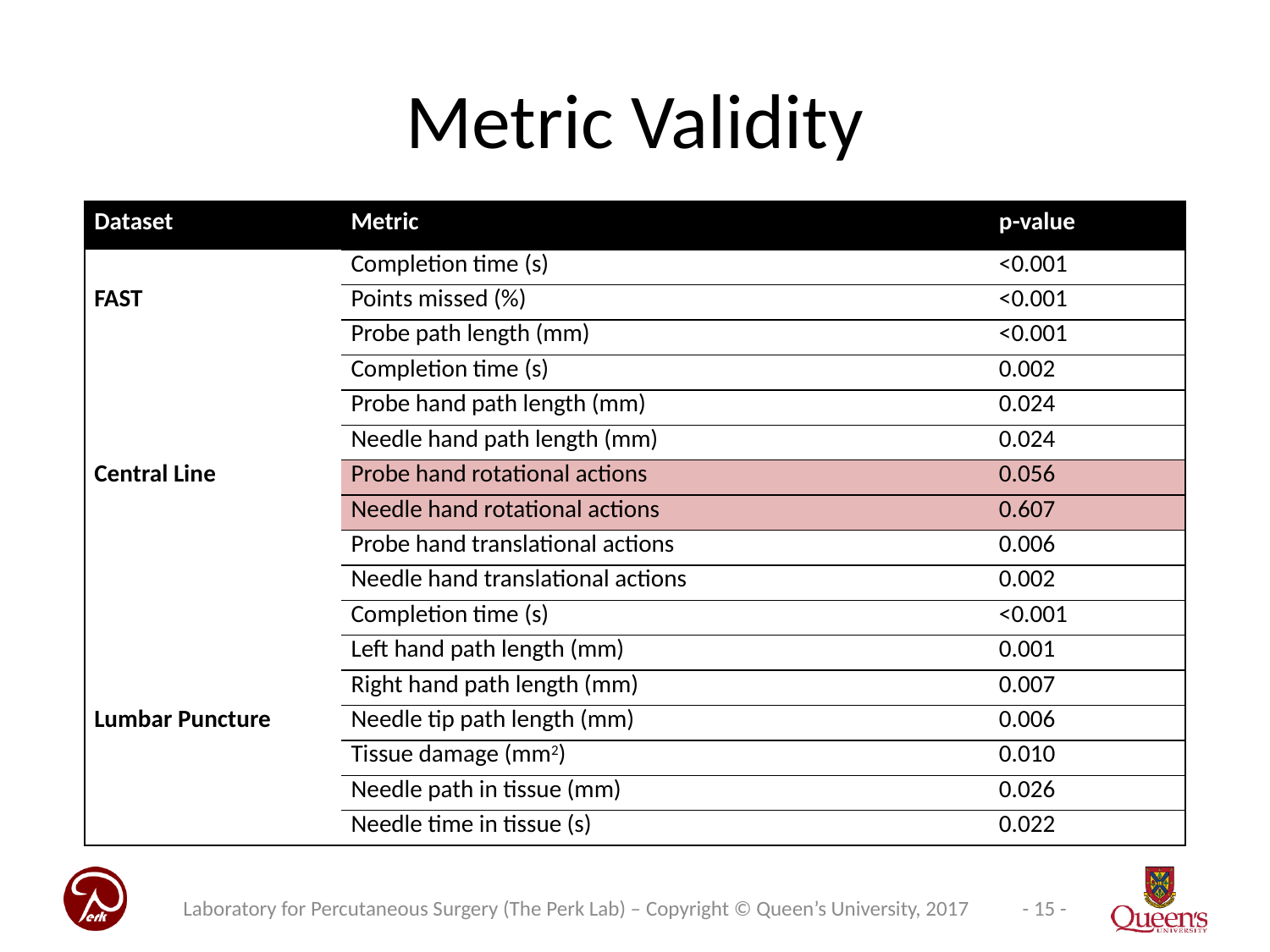

# Metric Validity
| Dataset | Metric | p-value |
| --- | --- | --- |
| FAST | Completion time (s) | <0.001 |
|  | Points missed (%) | <0.001 |
|  | Probe path length (mm) | <0.001 |
| Central Line | Completion time (s) | 0.002 |
|  | Probe hand path length (mm) | 0.024 |
|  | Needle hand path length (mm) | 0.024 |
|  | Probe hand rotational actions | 0.056 |
|  | Needle hand rotational actions | 0.607 |
|  | Probe hand translational actions | 0.006 |
|  | Needle hand translational actions | 0.002 |
| Lumbar Puncture | Completion time (s) | <0.001 |
|  | Left hand path length (mm) | 0.001 |
|  | Right hand path length (mm) | 0.007 |
|  | Needle tip path length (mm) | 0.006 |
|  | Tissue damage (mm2) | 0.010 |
|  | Needle path in tissue (mm) | 0.026 |
|  | Needle time in tissue (s) | 0.022 |
Laboratory for Percutaneous Surgery (The Perk Lab) – Copyright © Queen’s University, 2017
- 15 -